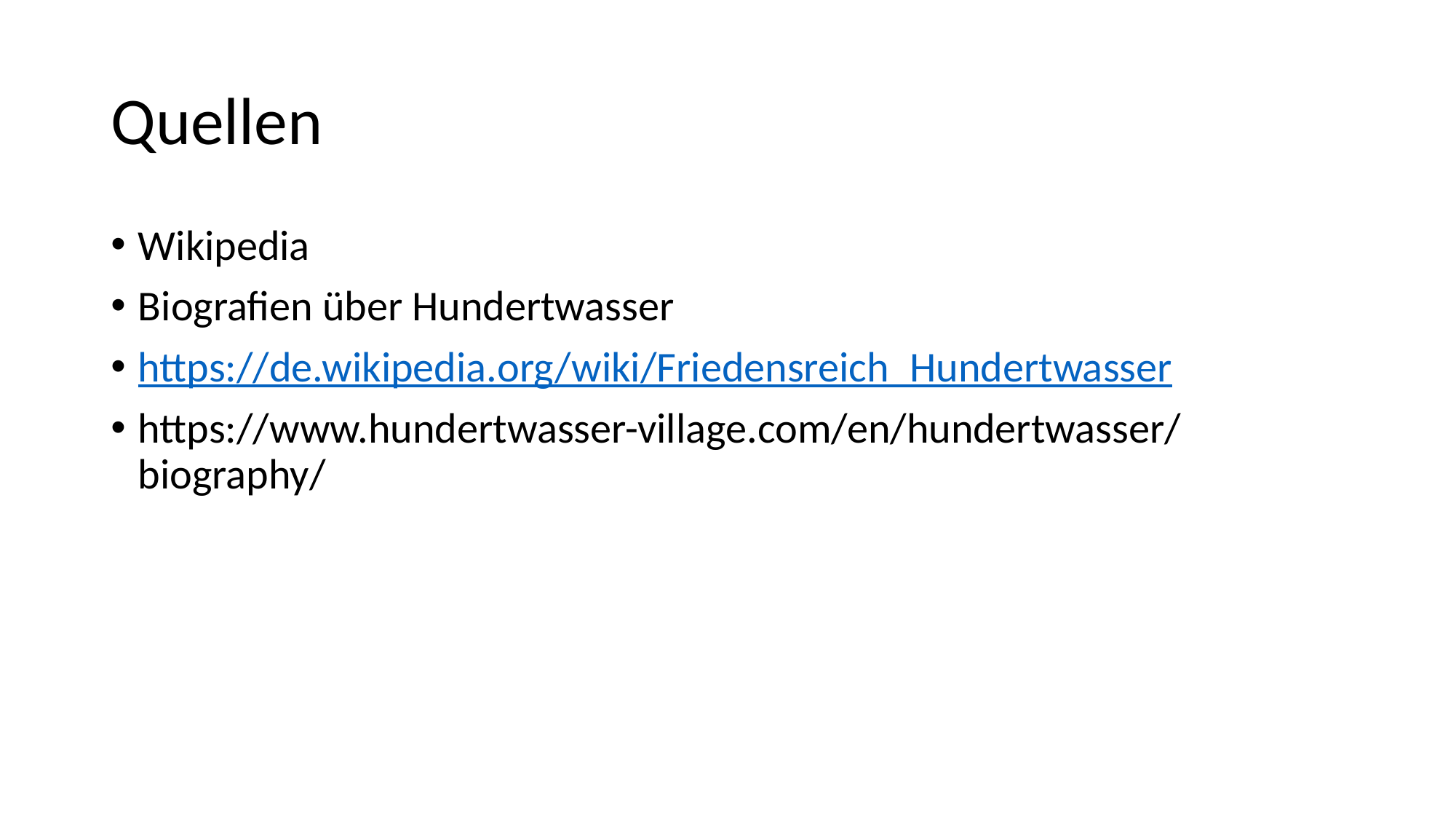

# Quellen
Wikipedia
Biografien über Hundertwasser
https://de.wikipedia.org/wiki/Friedensreich_Hundertwasser
https://www.hundertwasser-village.com/en/hundertwasser/biography/